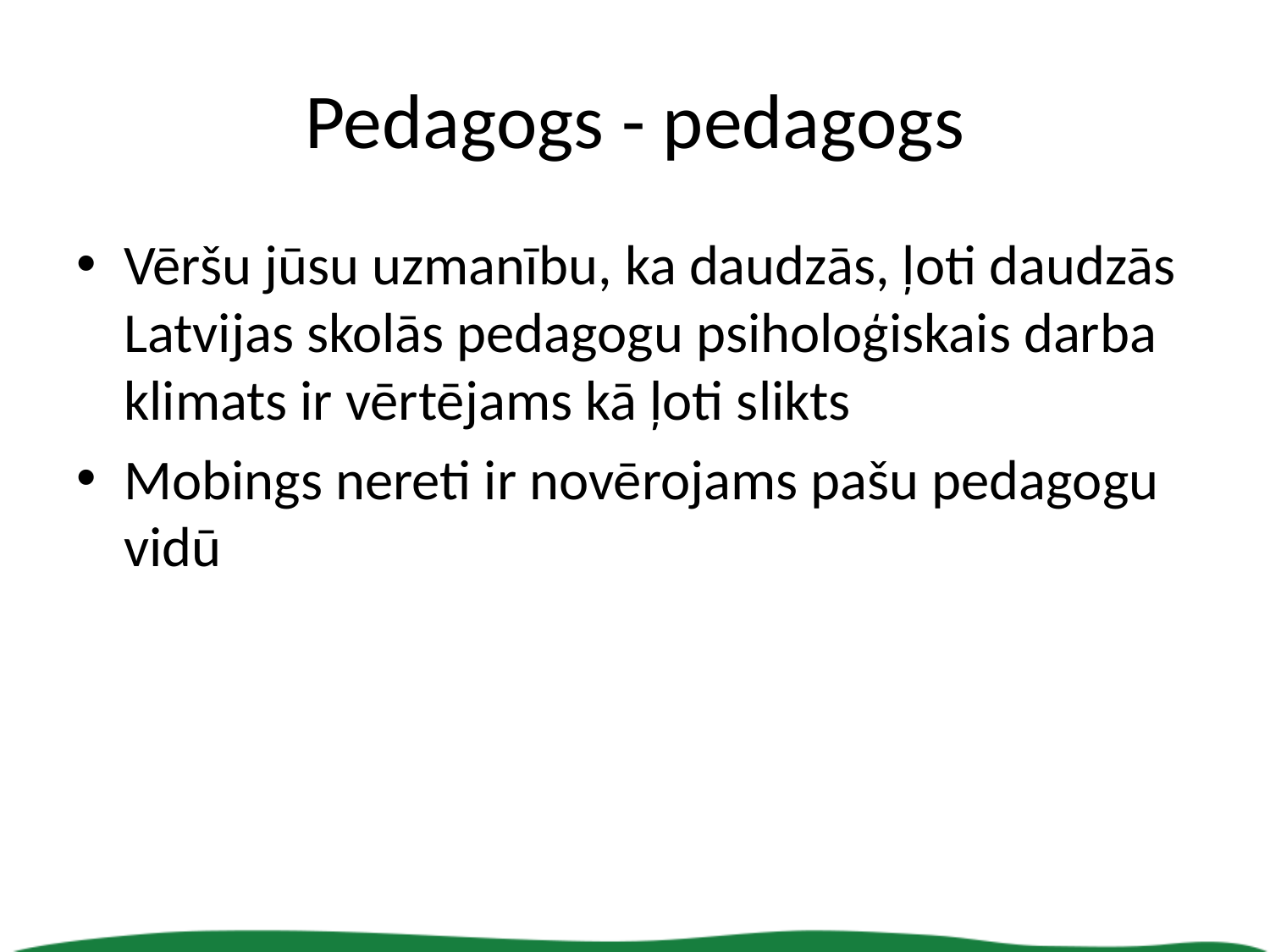

# Pedagogs - pedagogs
Vēršu jūsu uzmanību, ka daudzās, ļoti daudzās Latvijas skolās pedagogu psiholoģiskais darba klimats ir vērtējams kā ļoti slikts
Mobings nereti ir novērojams pašu pedagogu vidū